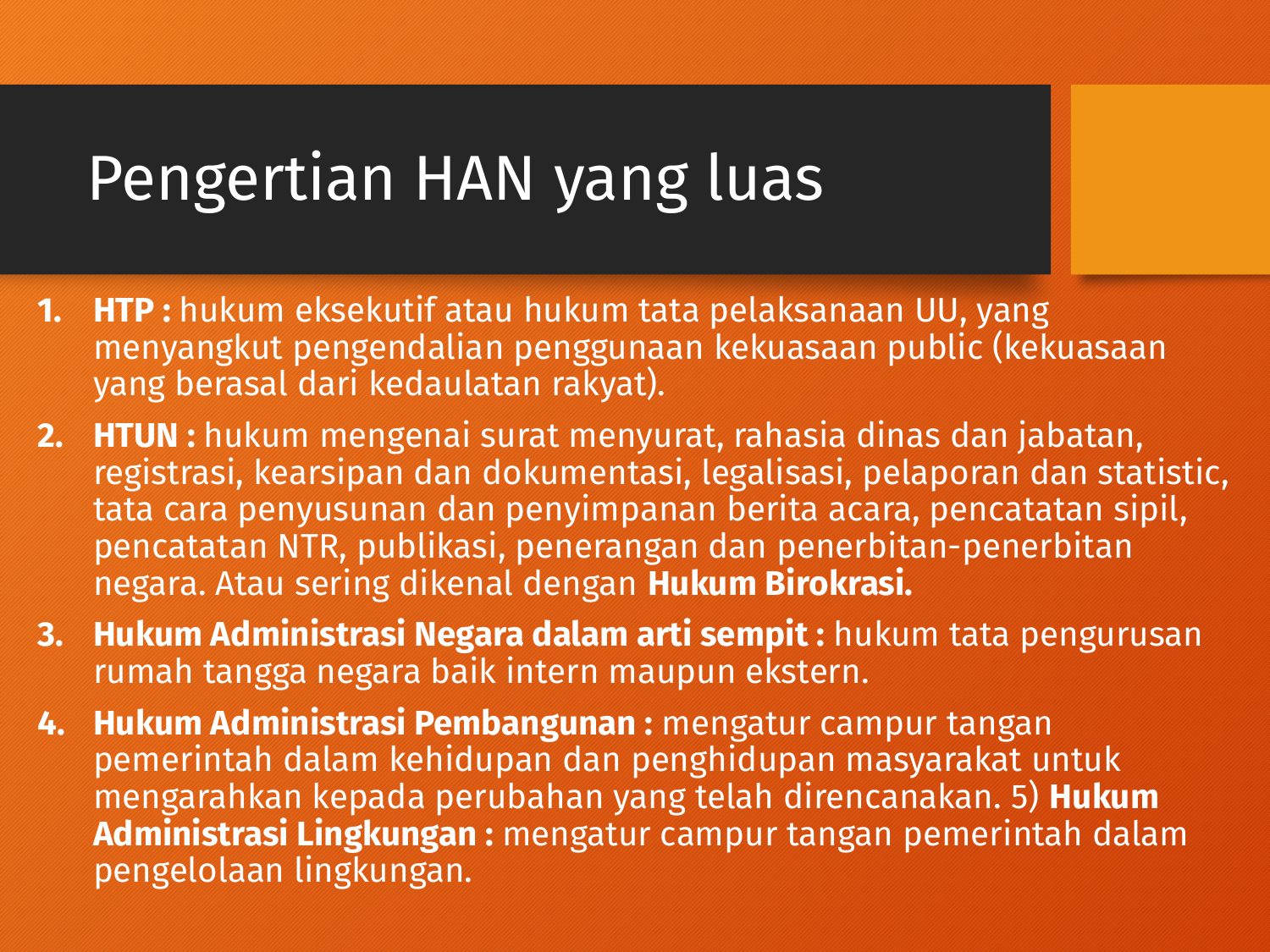

# Pengertian HAN yang luas
HTP : hukum eksekutif atau hukum tata pelaksanaan UU, yang menyangkut pengendalian penggunaan kekuasaan public (kekuasaan yang berasal dari kedaulatan rakyat).
HTUN : hukum mengenai surat menyurat, rahasia dinas dan jabatan, registrasi, kearsipan dan dokumentasi, legalisasi, pelaporan dan statistic, tata cara penyusunan dan penyimpanan berita acara, pencatatan sipil, pencatatan NTR, publikasi, penerangan dan penerbitan-penerbitan negara. Atau sering dikenal dengan Hukum Birokrasi.
Hukum Administrasi Negara dalam arti sempit : hukum tata pengurusan rumah tangga negara baik intern maupun ekstern.
Hukum Administrasi Pembangunan : mengatur campur tangan pemerintah dalam kehidupan dan penghidupan masyarakat untuk mengarahkan kepada perubahan yang telah direncanakan. 5) Hukum Administrasi Lingkungan : mengatur campur tangan pemerintah dalam pengelolaan lingkungan.